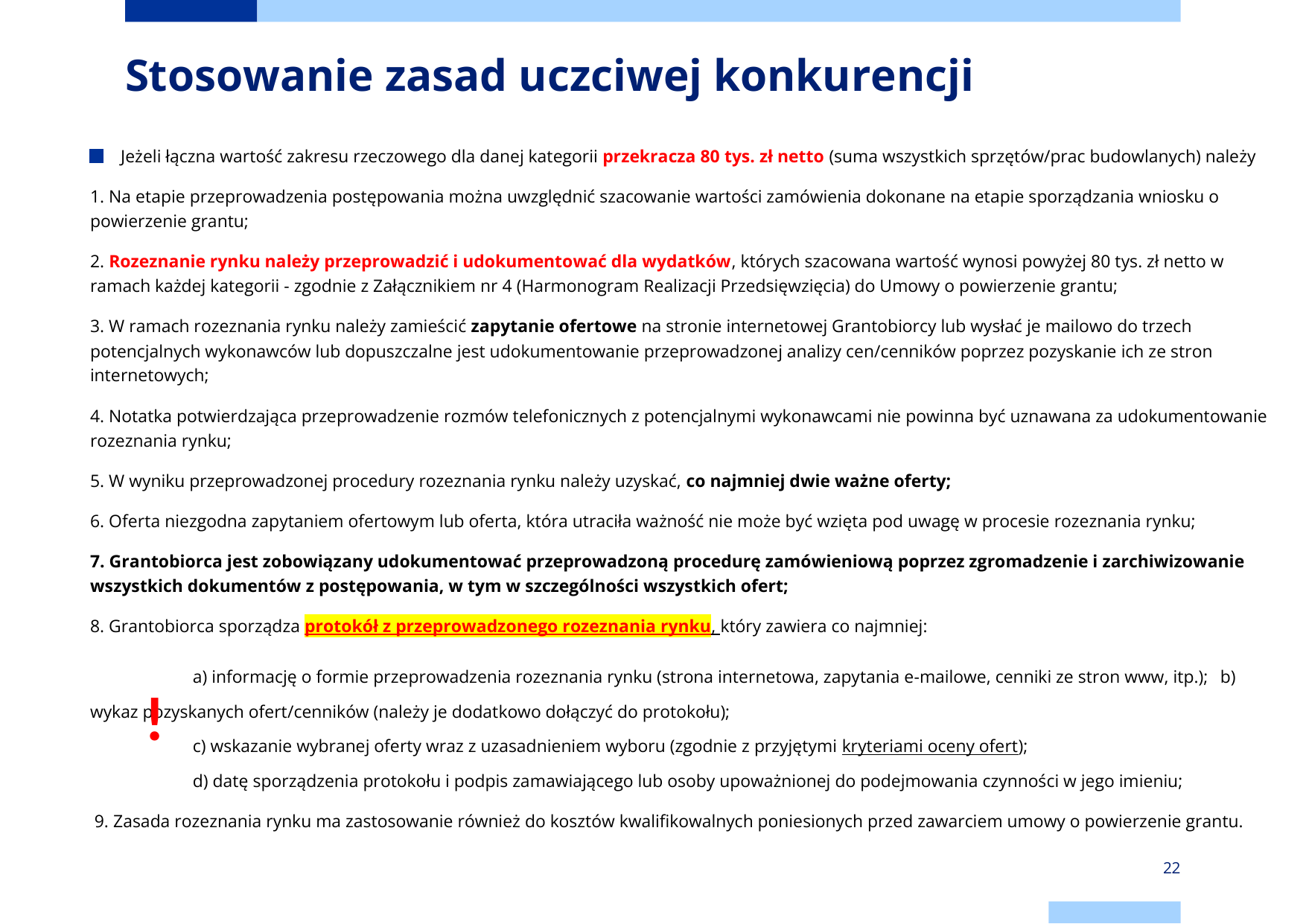

# Stosowanie zasad uczciwej konkurencji
Jeżeli łączna wartość zakresu rzeczowego dla danej kategorii przekracza 80 tys. zł netto (suma wszystkich sprzętów/prac budowlanych) należy
1. Na etapie przeprowadzenia postępowania można uwzględnić szacowanie wartości zamówienia dokonane na etapie sporządzania wniosku o powierzenie grantu;
2. Rozeznanie rynku należy przeprowadzić i udokumentować dla wydatków, których szacowana wartość wynosi powyżej 80 tys. zł netto w ramach każdej kategorii - zgodnie z Załącznikiem nr 4 (Harmonogram Realizacji Przedsięwzięcia) do Umowy o powierzenie grantu;
3. W ramach rozeznania rynku należy zamieścić zapytanie ofertowe na stronie internetowej Grantobiorcy lub wysłać je mailowo do trzech potencjalnych wykonawców lub dopuszczalne jest udokumentowanie przeprowadzonej analizy cen/cenników poprzez pozyskanie ich ze stron internetowych;
4. Notatka potwierdzająca przeprowadzenie rozmów telefonicznych z potencjalnymi wykonawcami nie powinna być uznawana za udokumentowanie rozeznania rynku;
5. W wyniku przeprowadzonej procedury rozeznania rynku należy uzyskać, co najmniej dwie ważne oferty;
6. Oferta niezgodna zapytaniem ofertowym lub oferta, która utraciła ważność nie może być wzięta pod uwagę w procesie rozeznania rynku;
7. Grantobiorca jest zobowiązany udokumentować przeprowadzoną procedurę zamówieniową poprzez zgromadzenie i zarchiwizowanie wszystkich dokumentów z postępowania, w tym w szczególności wszystkich ofert;
8. Grantobiorca sporządza protokół z przeprowadzonego rozeznania rynku, który zawiera co najmniej:
	a) informację o formie przeprowadzenia rozeznania rynku (strona internetowa, zapytania e-mailowe, cenniki ze stron www, itp.); 	b) wykaz pozyskanych ofert/cenników (należy je dodatkowo dołączyć do protokołu);
	c) wskazanie wybranej oferty wraz z uzasadnieniem wyboru (zgodnie z przyjętymi kryteriami oceny ofert);
	d) datę sporządzenia protokołu i podpis zamawiającego lub osoby upoważnionej do podejmowania czynności w jego imieniu;
 9. Zasada rozeznania rynku ma zastosowanie również do kosztów kwalifikowalnych poniesionych przed zawarciem umowy o powierzenie grantu.
!
22